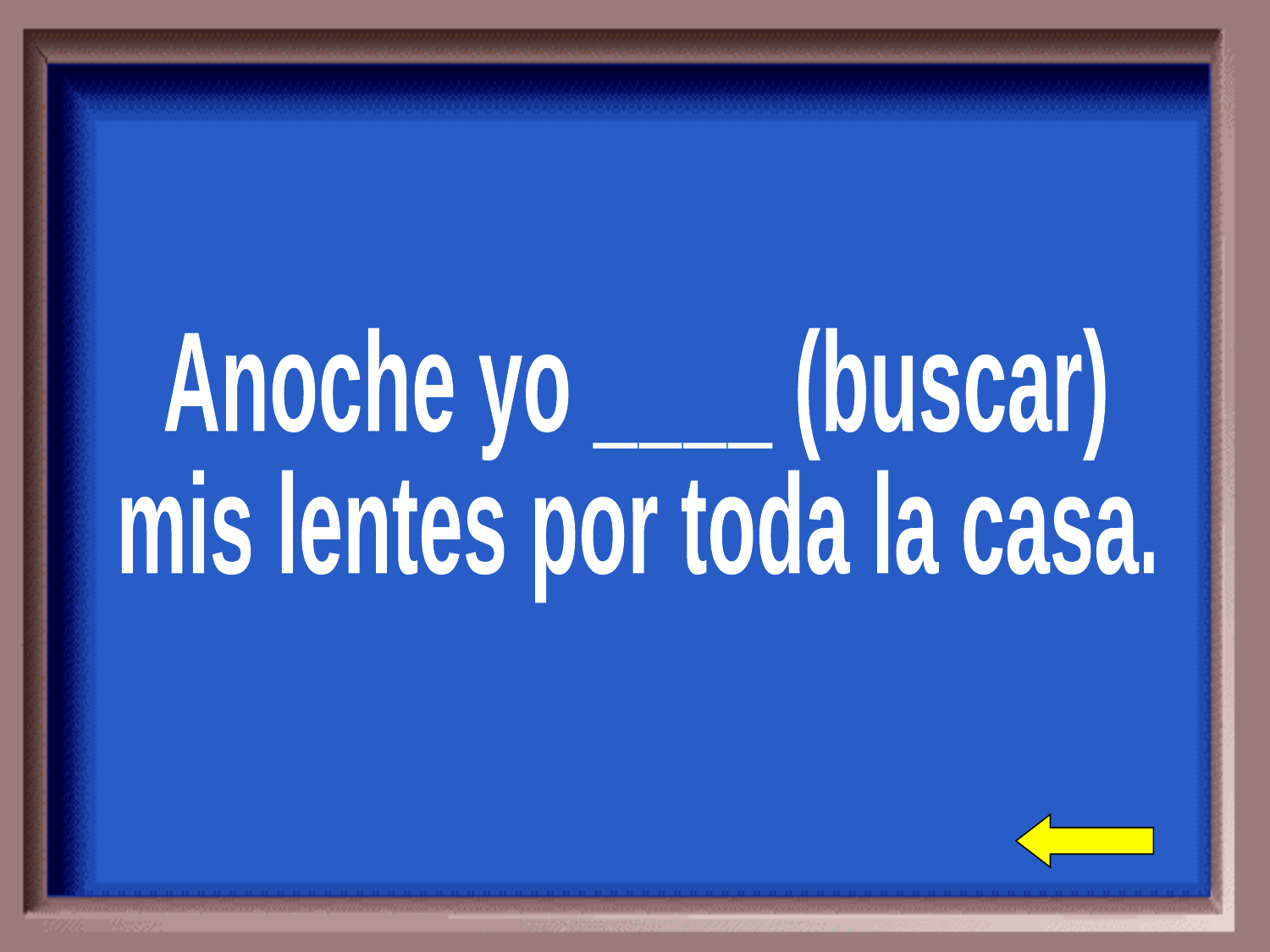

Anoche yo ____ (buscar)
mis lentes por toda la casa.